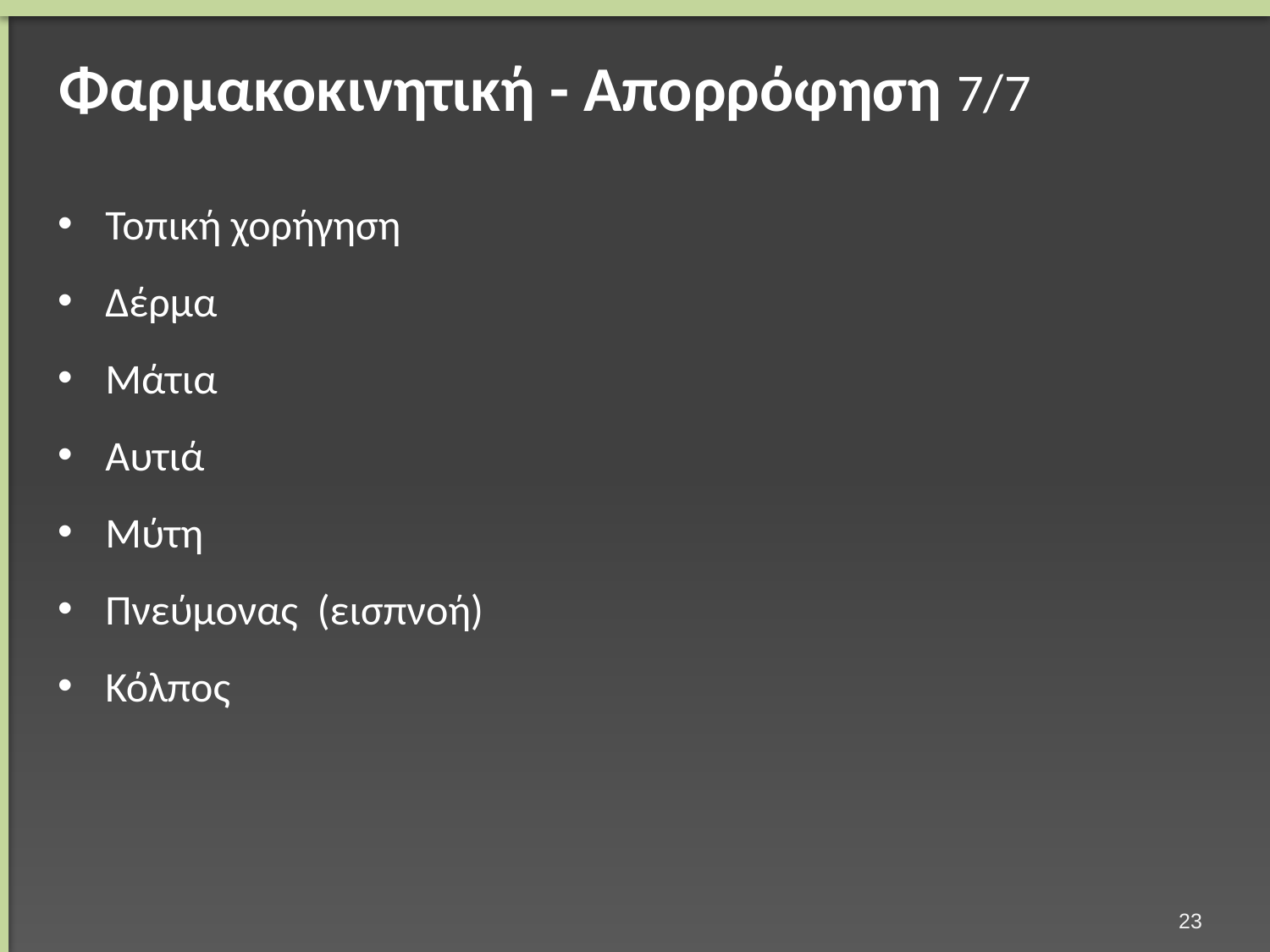

# Φαρμακοκινητική - Απορρόφηση 7/7
Τοπική χορήγηση
Δέρμα
Μάτια
Αυτιά
Μύτη
Πνεύμονας  (εισπνοή)
Κόλπος
23